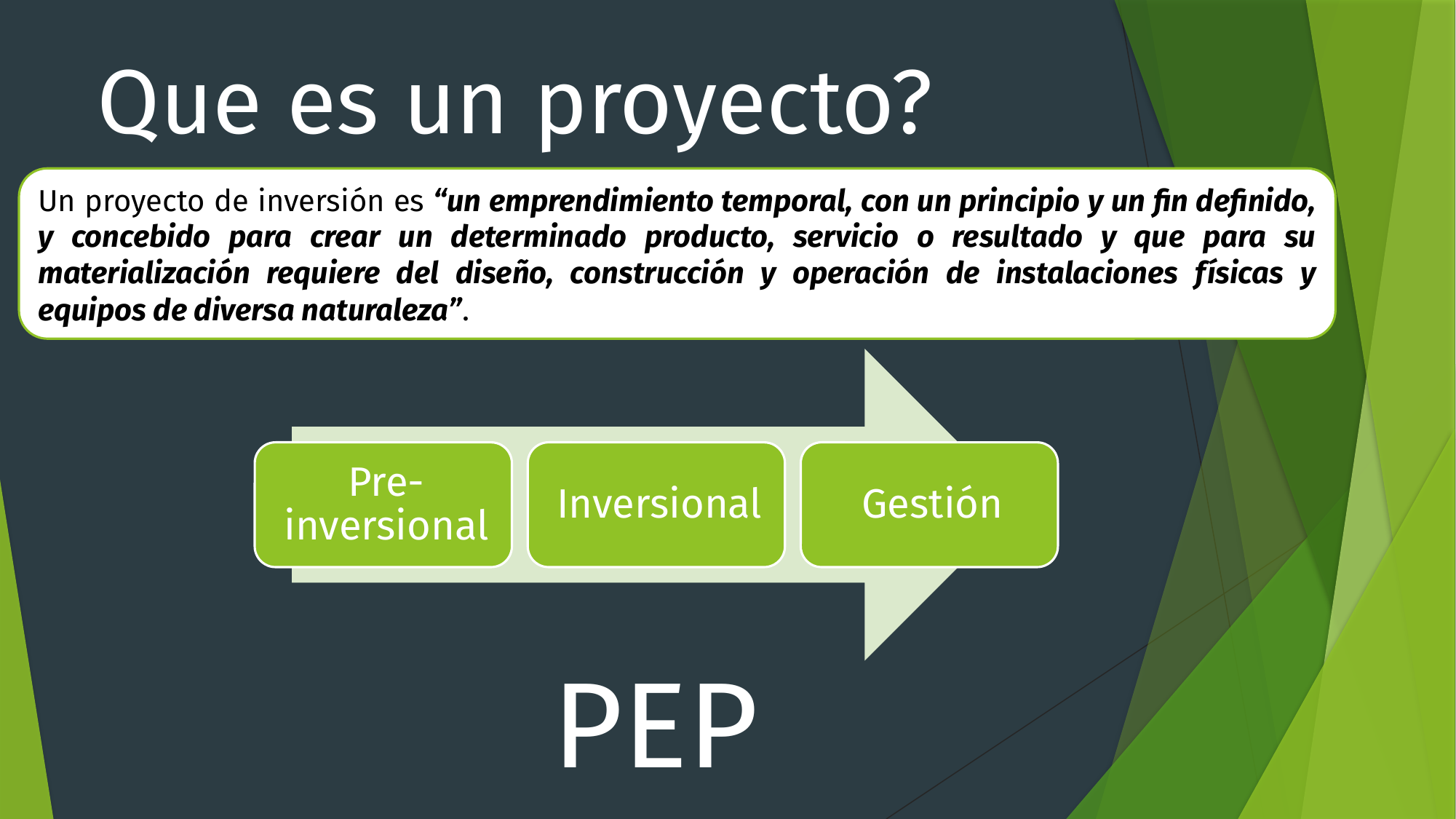

Que es un proyecto?
Un proyecto de inversión es “un emprendimiento temporal, con un principio y un fin definido, y concebido para crear un determinado producto, servicio o resultado y que para su materialización requiere del diseño, construcción y operación de instalaciones físicas y equipos de diversa naturaleza”.
Pre-inversional
Inversional
Gestión
PEP